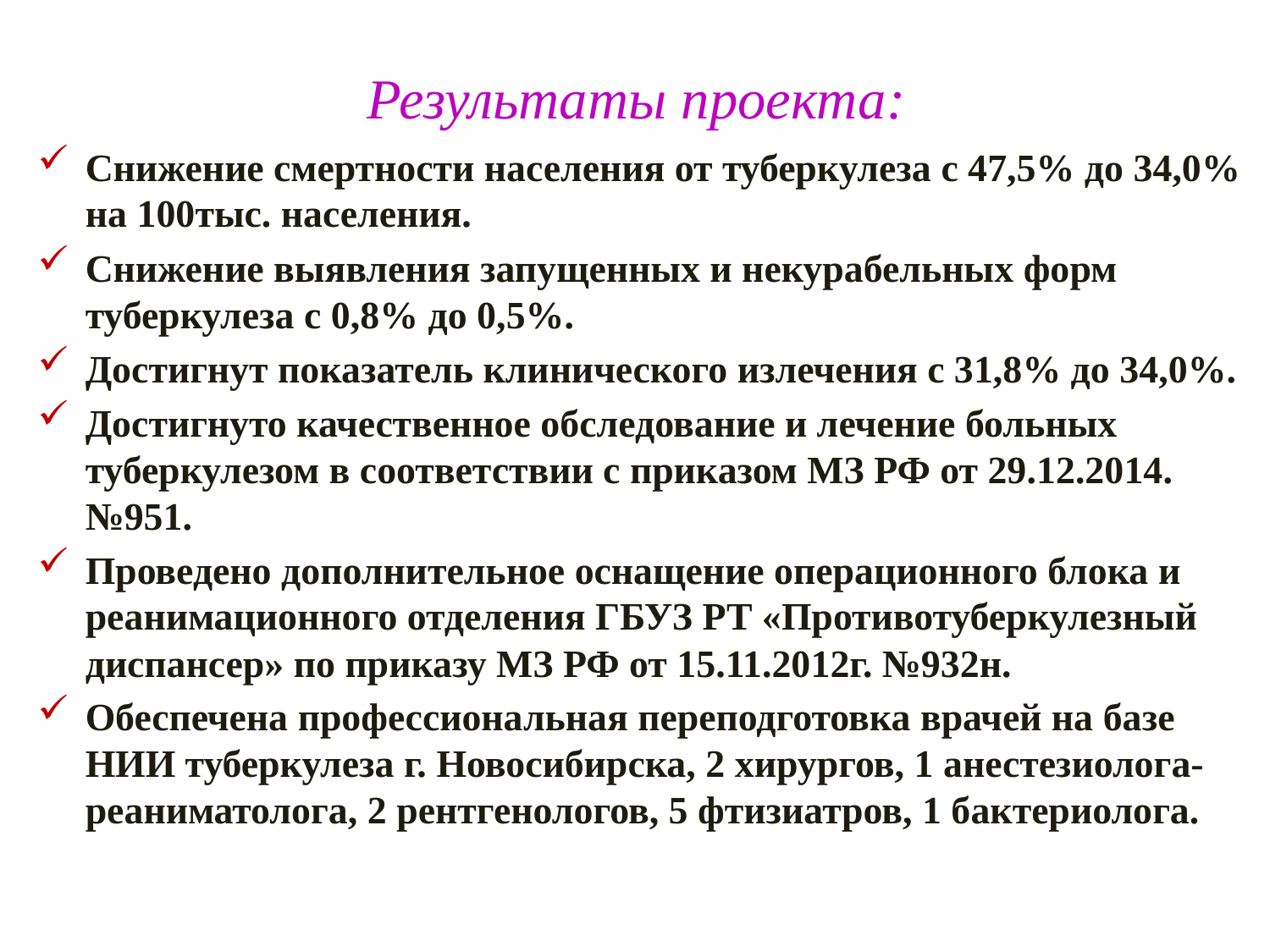

# Результаты проекта:
Снижение смертности населения от туберкулеза с 47,5% до 34,0% на 100тыс. населения.
Снижение выявления запущенных и некурабельных форм туберкулеза с 0,8% до 0,5%.
Достигнут показатель клинического излечения с 31,8% до 34,0%.
Достигнуто качественное обследование и лечение больных туберкулезом в соответствии с приказом МЗ РФ от 29.12.2014. №951.
Проведено дополнительное оснащение операционного блока и реанимационного отделения ГБУЗ РТ «Противотуберкулезный диспансер» по приказу МЗ РФ от 15.11.2012г. №932н.
Обеспечена профессиональная переподготовка врачей на базе НИИ туберкулеза г. Новосибирска, 2 хирургов, 1 анестезиолога-реаниматолога, 2 рентгенологов, 5 фтизиатров, 1 бактериолога.